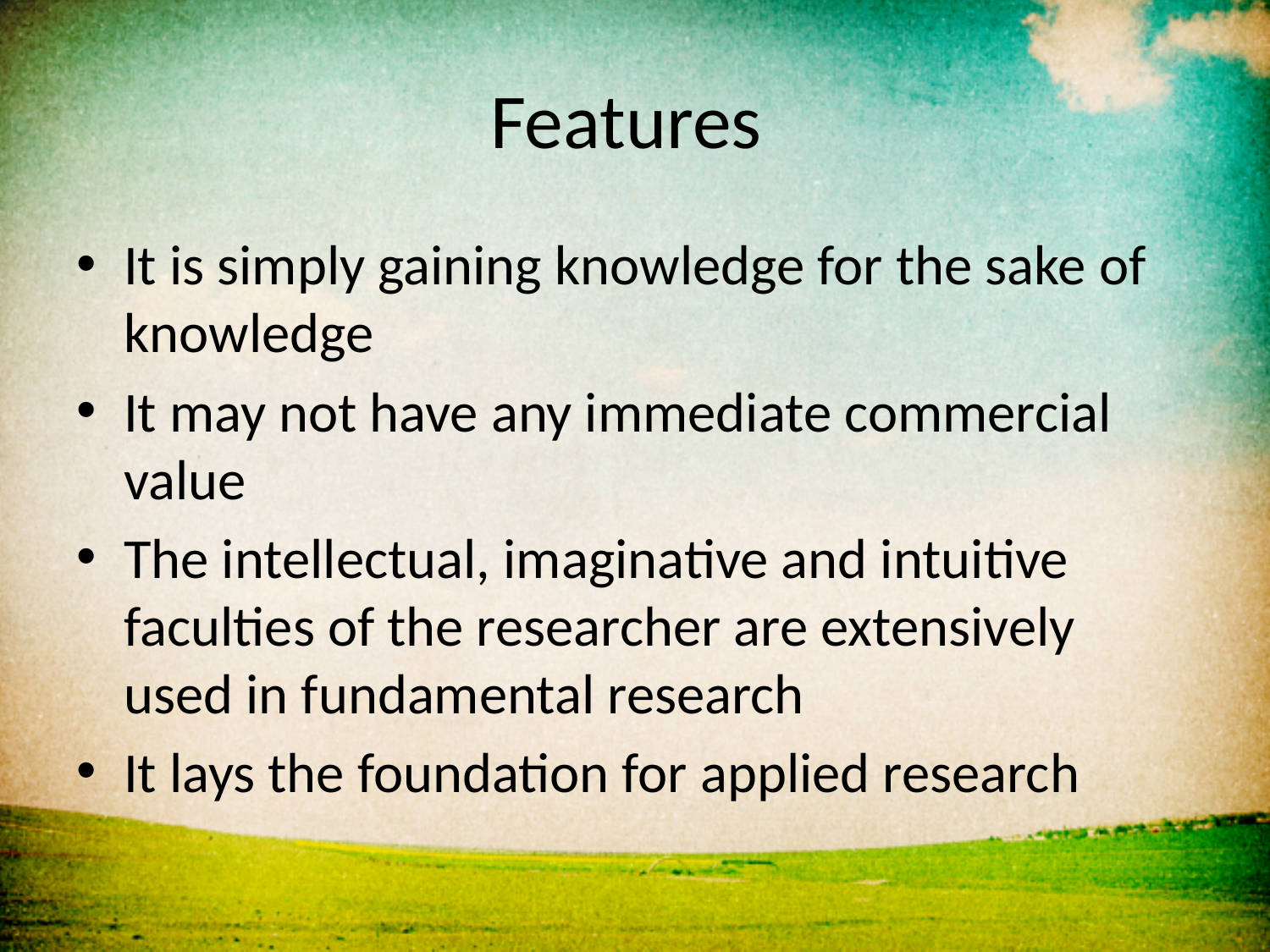

# Features
It is simply gaining knowledge for the sake of knowledge
It may not have any immediate commercial value
The intellectual, imaginative and intuitive faculties of the researcher are extensively used in fundamental research
It lays the foundation for applied research